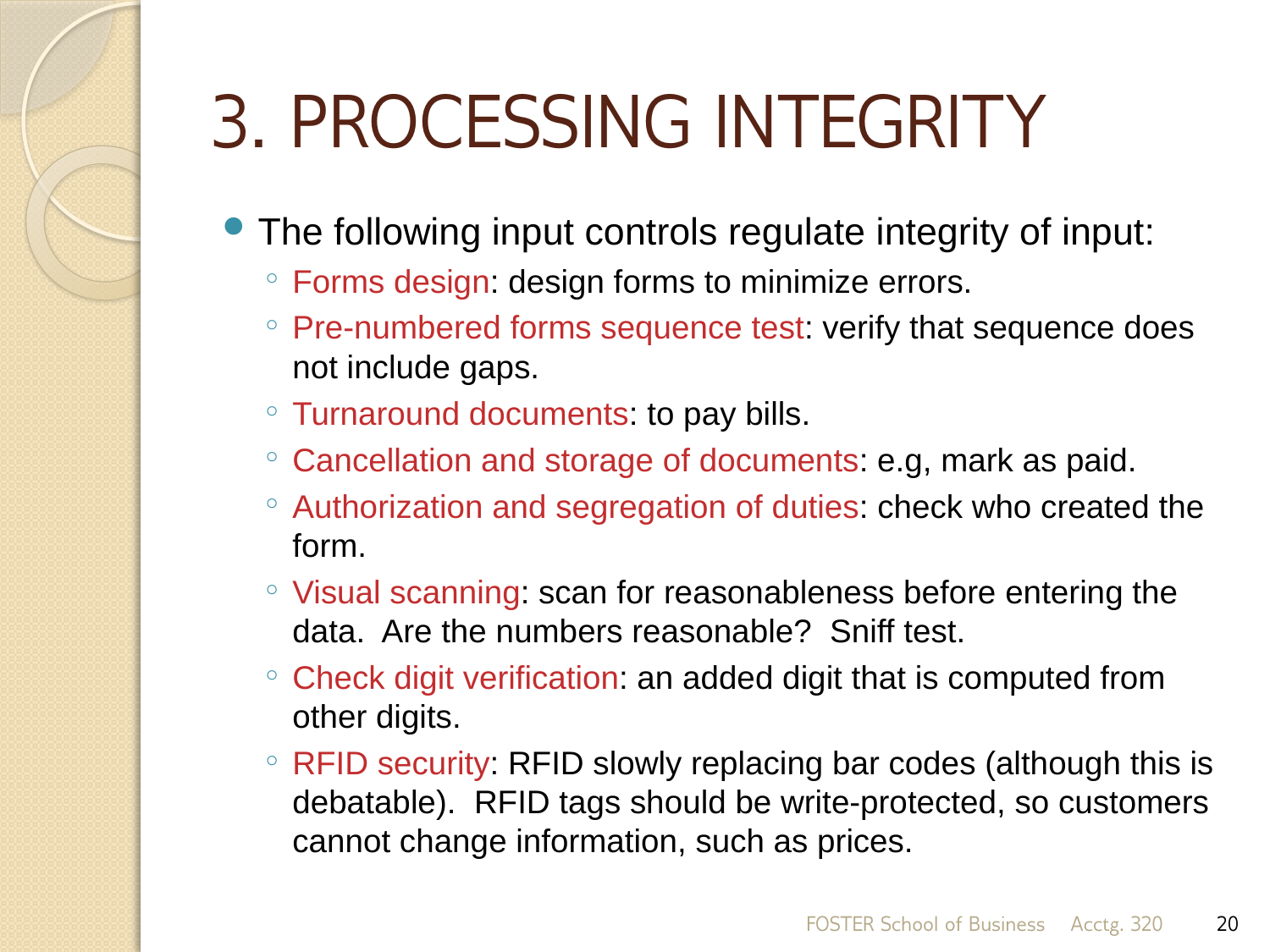

# 3. PROCESSING INTEGRITY
The following input controls regulate integrity of input:
Forms design: design forms to minimize errors.
Pre-numbered forms sequence test: verify that sequence does not include gaps.
Turnaround documents: to pay bills.
Cancellation and storage of documents: e.g, mark as paid.
Authorization and segregation of duties: check who created the form.
Visual scanning: scan for reasonableness before entering the data.  Are the numbers reasonable?  Sniff test.
Check digit verification: an added digit that is computed from other digits.
RFID security: RFID slowly replacing bar codes (although this is debatable).  RFID tags should be write-protected, so customers cannot change information, such as prices.

FOSTER School of Business    Acctg. 320
20